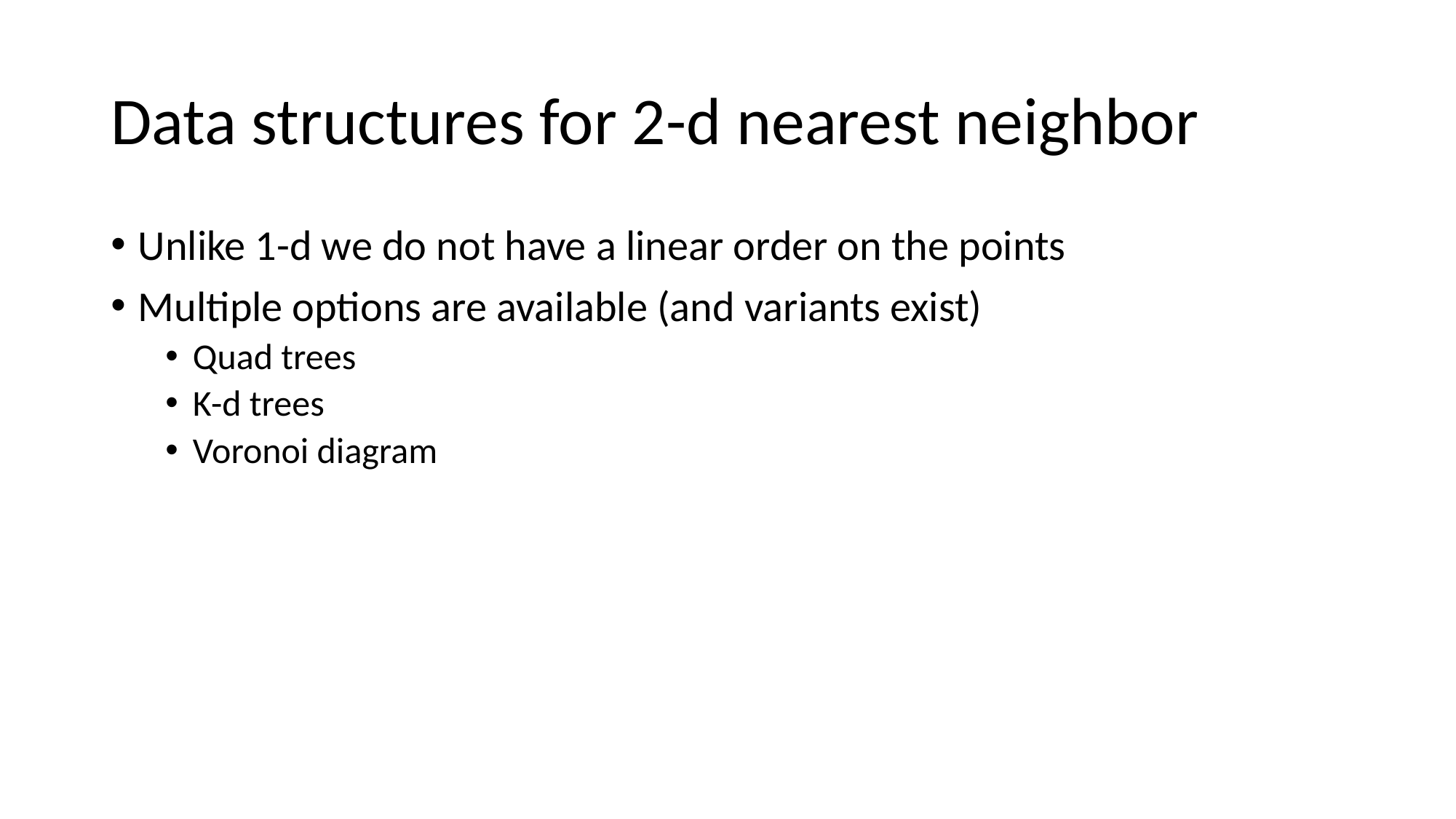

# Data structures for 2-d nearest neighbor
Unlike 1-d we do not have a linear order on the points
Multiple options are available (and variants exist)
Quad trees
K-d trees
Voronoi diagram